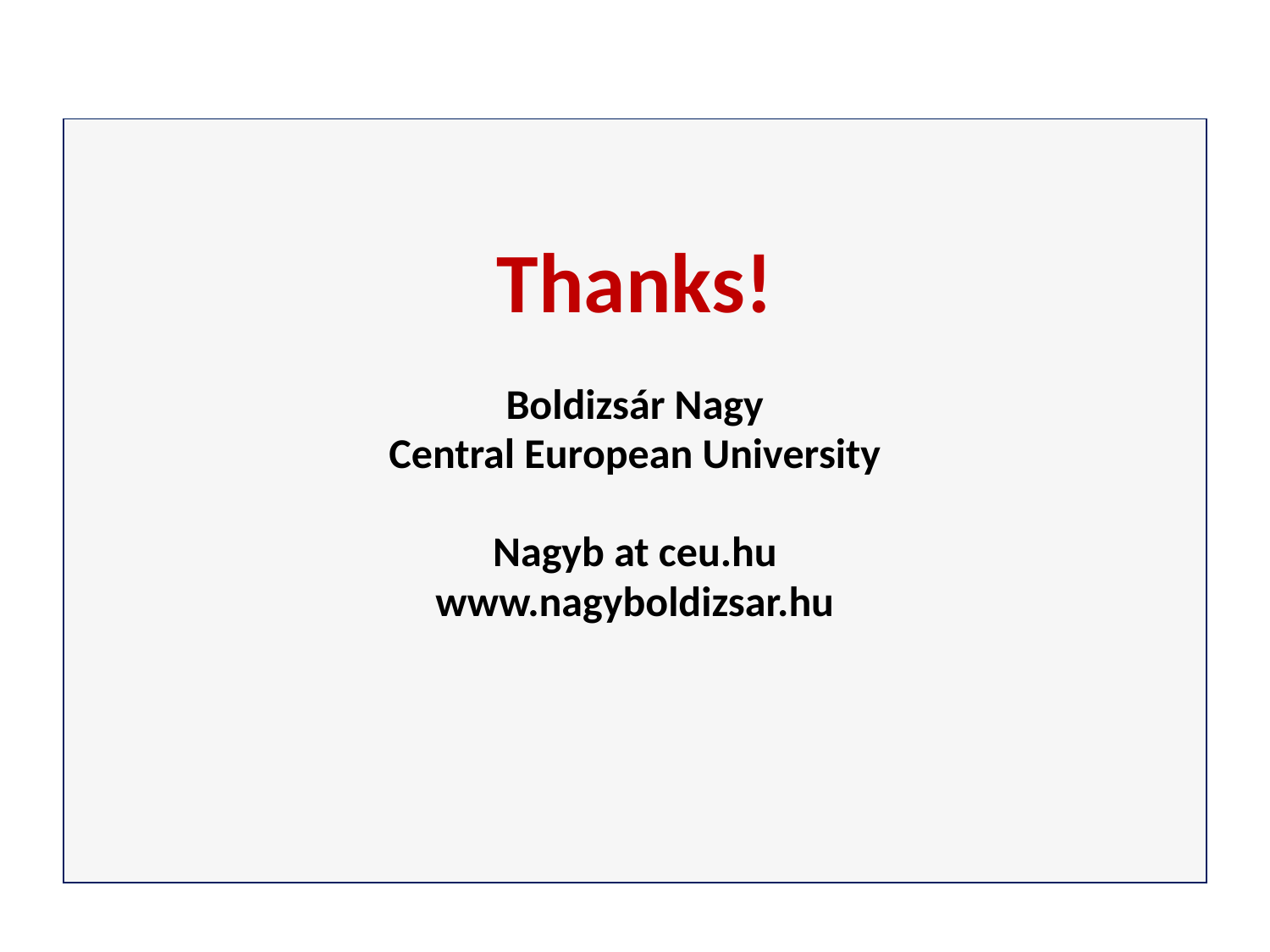

Thanks!

Boldizsár Nagy
Central European University

Nagyb at ceu.hu
www.nagyboldizsar.hu